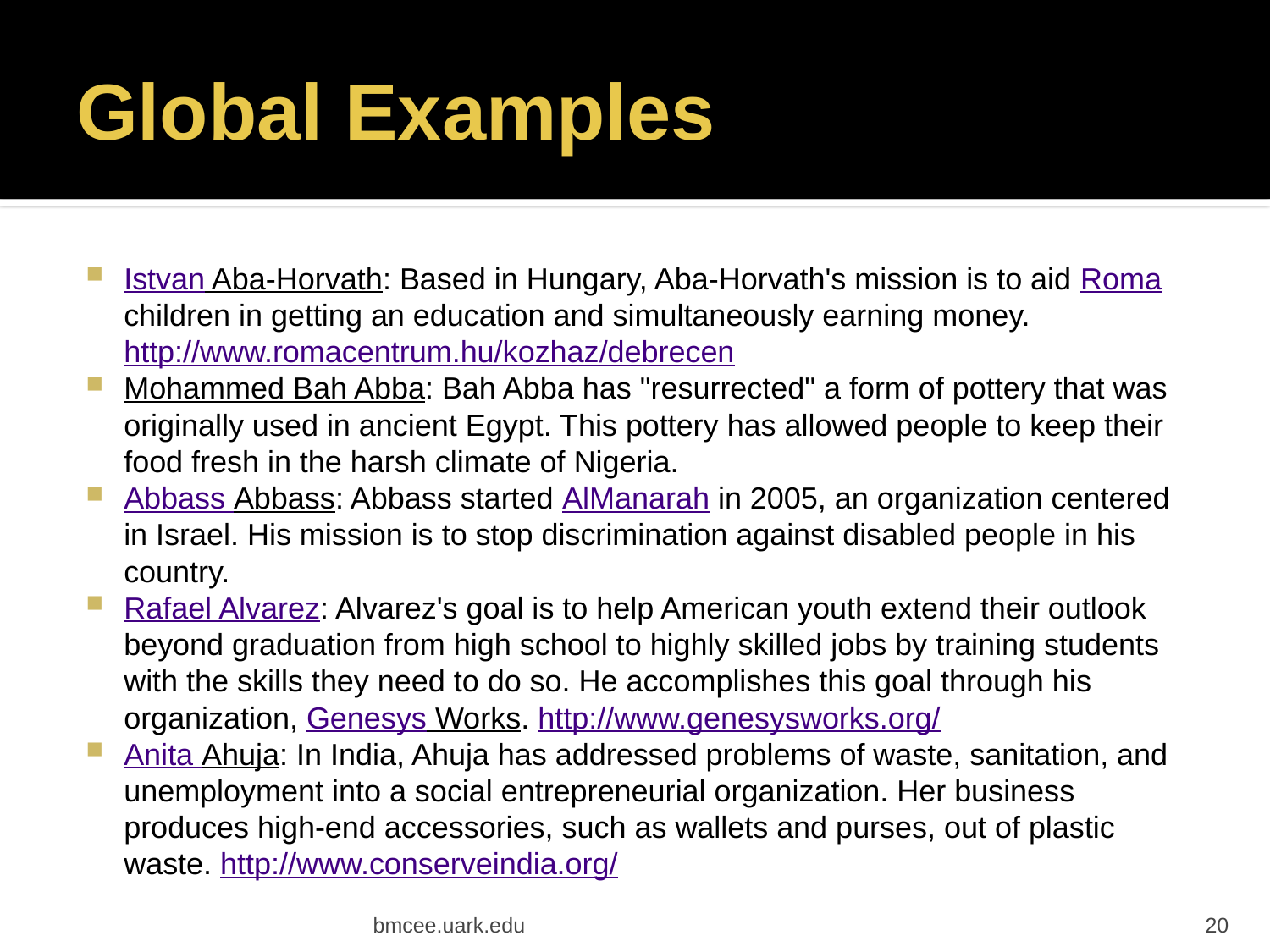

# Global Examples
Istvan Aba-Horvath: Based in Hungary, Aba-Horvath's mission is to aid Roma children in getting an education and simultaneously earning money. http://www.romacentrum.hu/kozhaz/debrecen
Mohammed Bah Abba: Bah Abba has "resurrected" a form of pottery that was originally used in ancient Egypt. This pottery has allowed people to keep their food fresh in the harsh climate of Nigeria.
Abbass Abbass: Abbass started AlManarah in 2005, an organization centered in Israel. His mission is to stop discrimination against disabled people in his country.
Rafael Alvarez: Alvarez's goal is to help American youth extend their outlook beyond graduation from high school to highly skilled jobs by training students with the skills they need to do so. He accomplishes this goal through his organization, Genesys Works. http://www.genesysworks.org/
Anita Ahuja: In India, Ahuja has addressed problems of waste, sanitation, and unemployment into a social entrepreneurial organization. Her business produces high-end accessories, such as wallets and purses, out of plastic waste. http://www.conserveindia.org/

bmcee.uark.edu
20